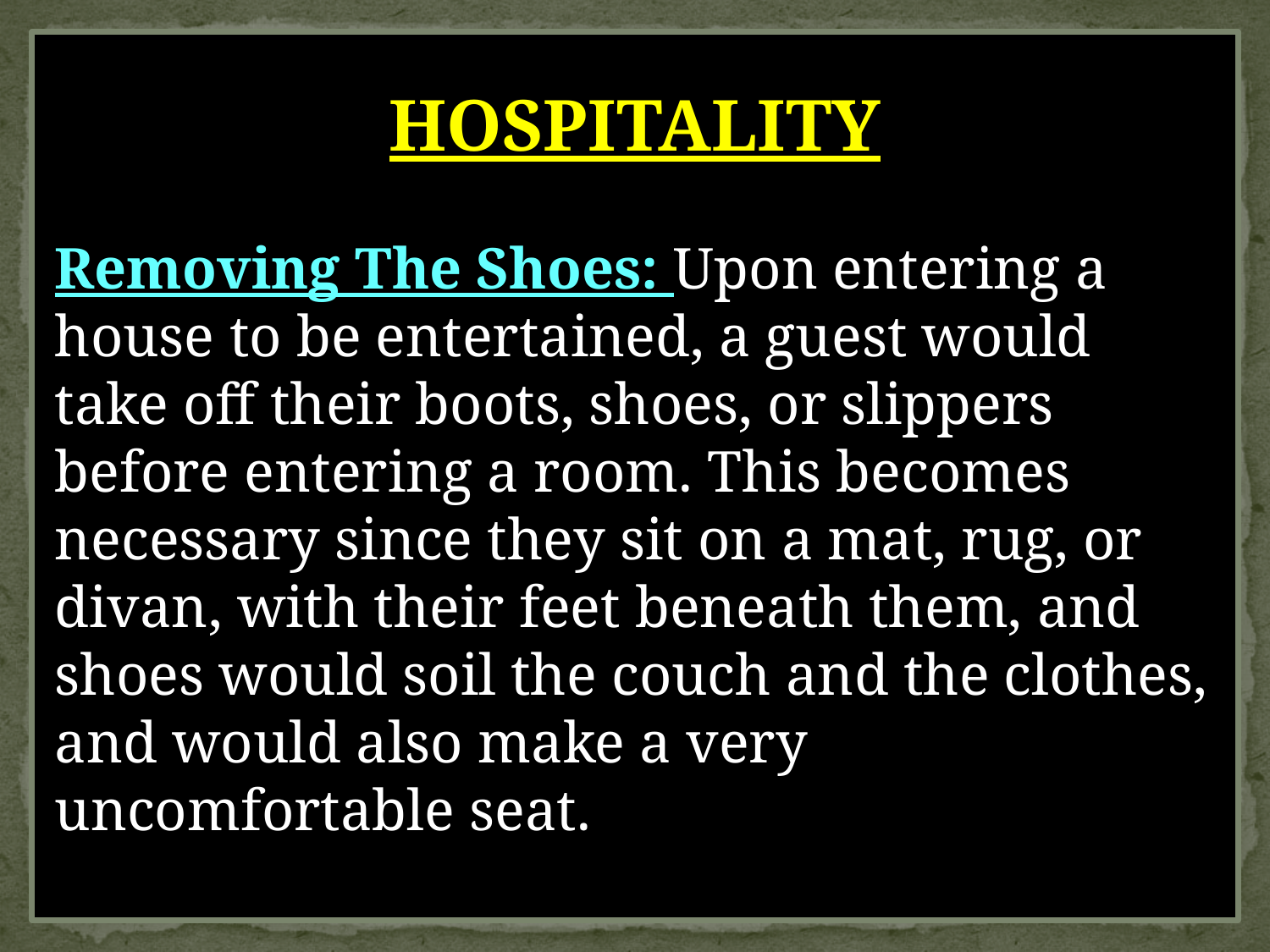

HOSPITALITY

Removing The Shoes: Upon entering a house to be entertained, a guest would take off their boots, shoes, or slippers before entering a room. This becomes necessary since they sit on a mat, rug, or divan, with their feet beneath them, and
shoes would soil the couch and the clothes, and would also make a very uncomfortable seat.